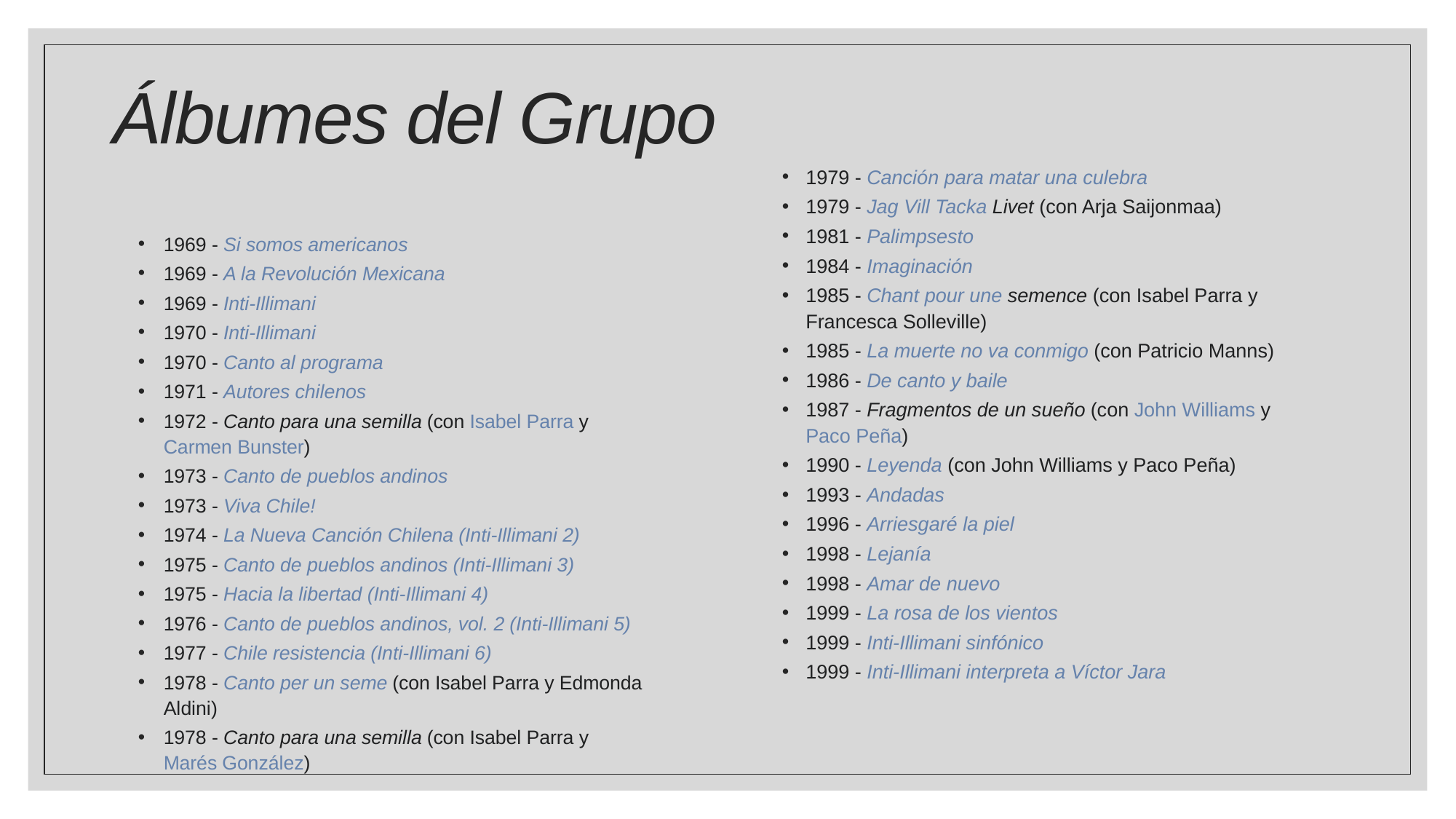

# Álbumes del Grupo
1979 - Canción para matar una culebra
1979 - Jag Vill Tacka Livet (con Arja Saijonmaa)
1981 - Palimpsesto
1984 - Imaginación
1985 - Chant pour une semence (con Isabel Parra y Francesca Solleville)
1985 - La muerte no va conmigo (con Patricio Manns)
1986 - De canto y baile
1987 - Fragmentos de un sueño (con John Williams y Paco Peña)
1990 - Leyenda (con John Williams y Paco Peña)
1993 - Andadas
1996 - Arriesgaré la piel
1998 - Lejanía
1998 - Amar de nuevo
1999 - La rosa de los vientos
1999 - Inti-Illimani sinfónico
1999 - Inti-Illimani interpreta a Víctor Jara

1969 - Si somos americanos
1969 - A la Revolución Mexicana
1969 - Inti-Illimani
1970 - Inti-Illimani
1970 - Canto al programa
1971 - Autores chilenos
1972 - Canto para una semilla (con Isabel Parra y Carmen Bunster)
1973 - Canto de pueblos andinos
1973 - Viva Chile!
1974 - La Nueva Canción Chilena (Inti-Illimani 2)
1975 - Canto de pueblos andinos (Inti-Illimani 3)
1975 - Hacia la libertad (Inti-Illimani 4)
1976 - Canto de pueblos andinos, vol. 2 (Inti-Illimani 5)
1977 - Chile resistencia (Inti-Illimani 6)
1978 - Canto per un seme (con Isabel Parra y Edmonda Aldini)
1978 - Canto para una semilla (con Isabel Parra y Marés González)